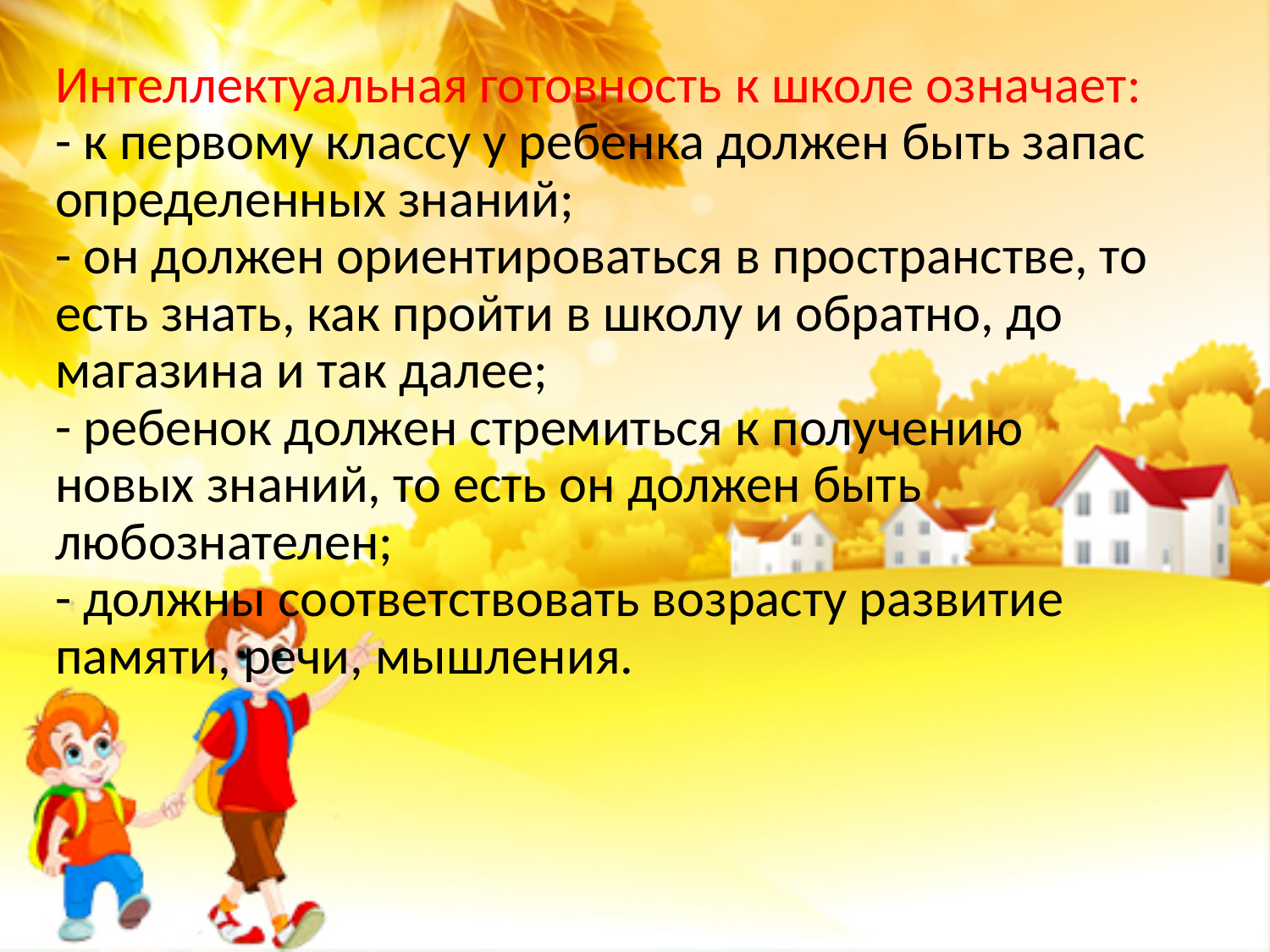

# Интеллектуальная готовность к школе означает: - к первому классу у ребенка должен быть запас определенных знаний; - он должен ориентироваться в пространстве, то есть знать, как пройти в школу и обратно, до магазина и так далее; - ребенок должен стремиться к получению новых знаний, то есть он должен быть любознателен; - должны соответствовать возрасту развитие памяти, речи, мышления.